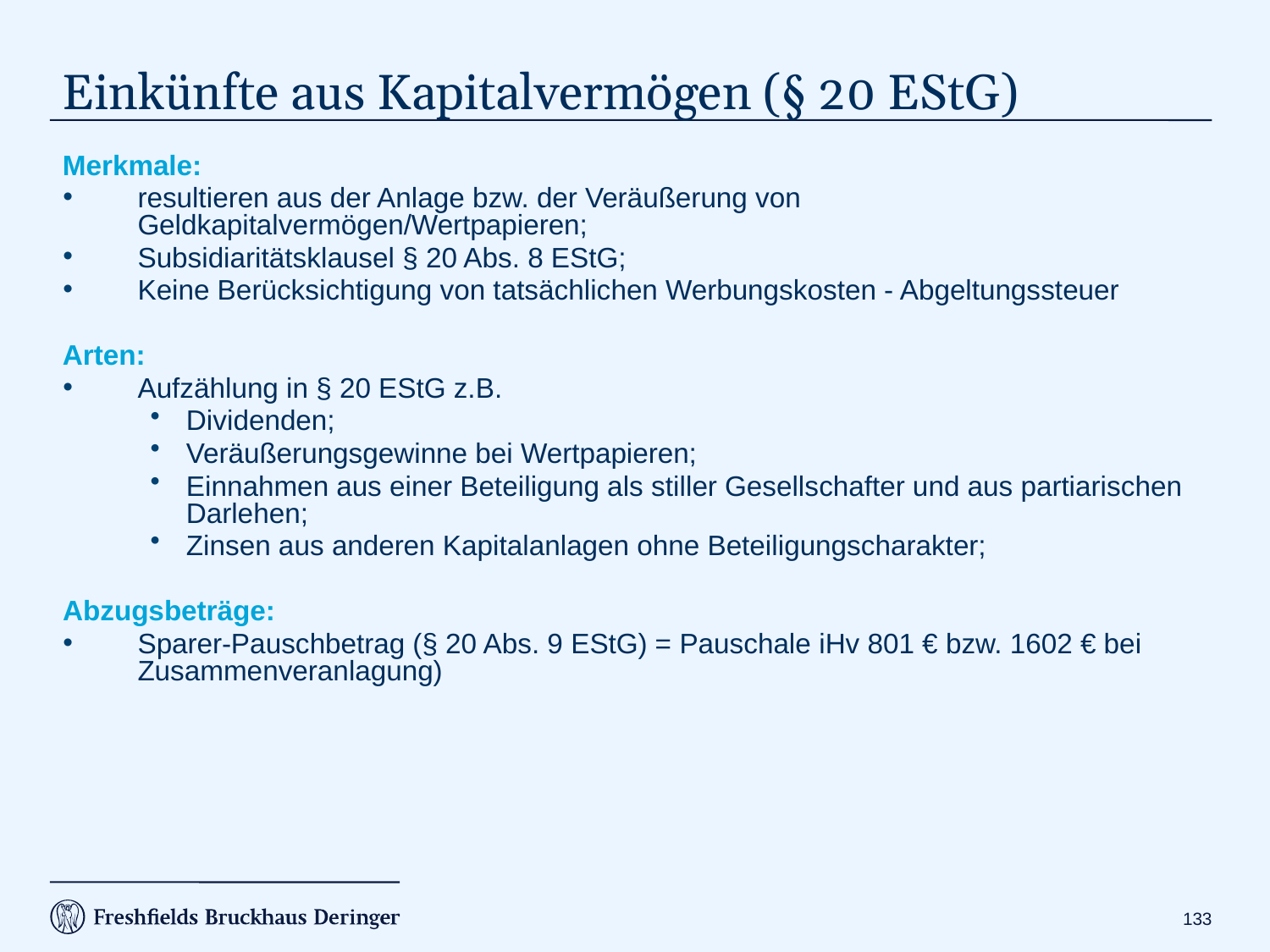

# Einkünfte aus Kapitalvermögen (§ 20 EStG)
Merkmale:
resultieren aus der Anlage bzw. der Veräußerung von Geldkapitalvermögen/Wertpapieren;
Subsidiaritätsklausel § 20 Abs. 8 EStG;
Keine Berücksichtigung von tatsächlichen Werbungskosten - Abgeltungssteuer

Arten:
Aufzählung in § 20 EStG z.B.
Dividenden;
Veräußerungsgewinne bei Wertpapieren;
Einnahmen aus einer Beteiligung als stiller Gesellschafter und aus partiarischen Darlehen;
Zinsen aus anderen Kapitalanlagen ohne Beteiligungscharakter;

Abzugsbeträge:
Sparer-Pauschbetrag (§ 20 Abs. 9 EStG) = Pauschale iHv 801 € bzw. 1602 € bei Zusammenveranlagung)
133